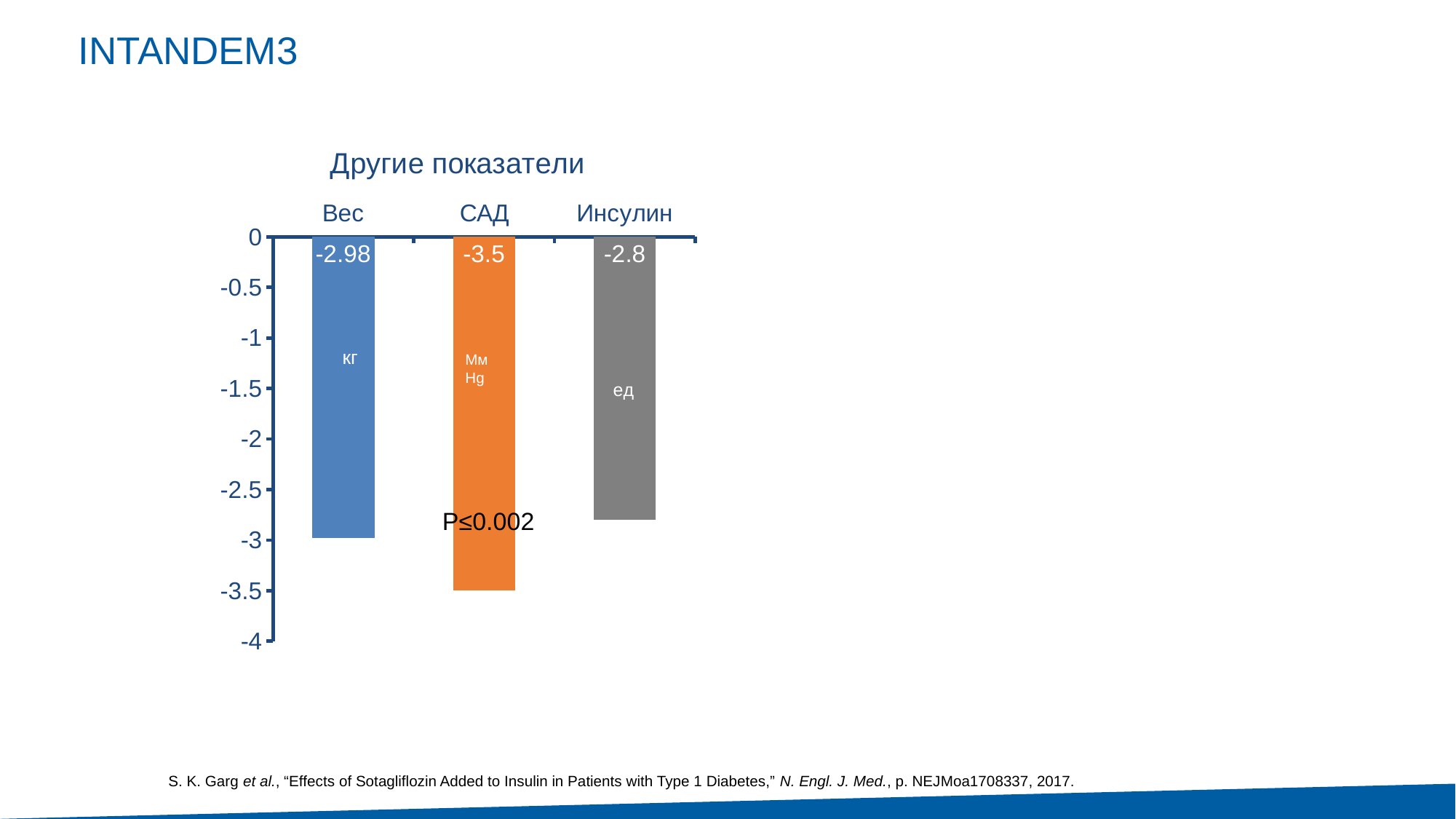

89
# InTandem3

### Chart: Другие показатели

| Category |  |
|---|---|
| Вес | -2.98 |
| САД | -3.5 |
| Инсулин | -2.8 |
кг
Мм Hg
P≤0.002
S. K. Garg et al., “Effects of Sotagliflozin Added to Insulin in Patients with Type 1 Diabetes,” N. Engl. J. Med., p. NEJMoa1708337, 2017.